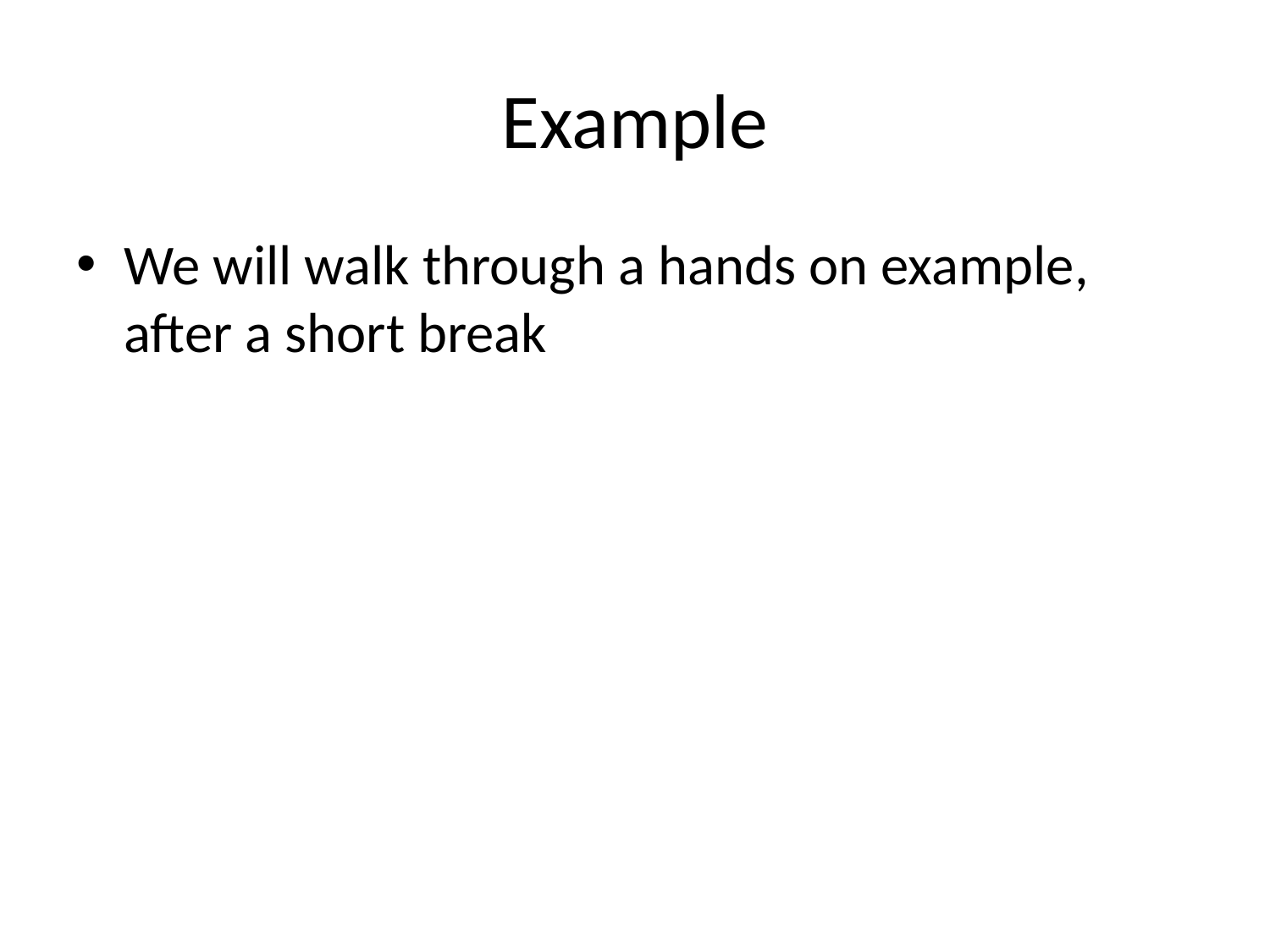

# Example
We will walk through a hands on example, after a short break